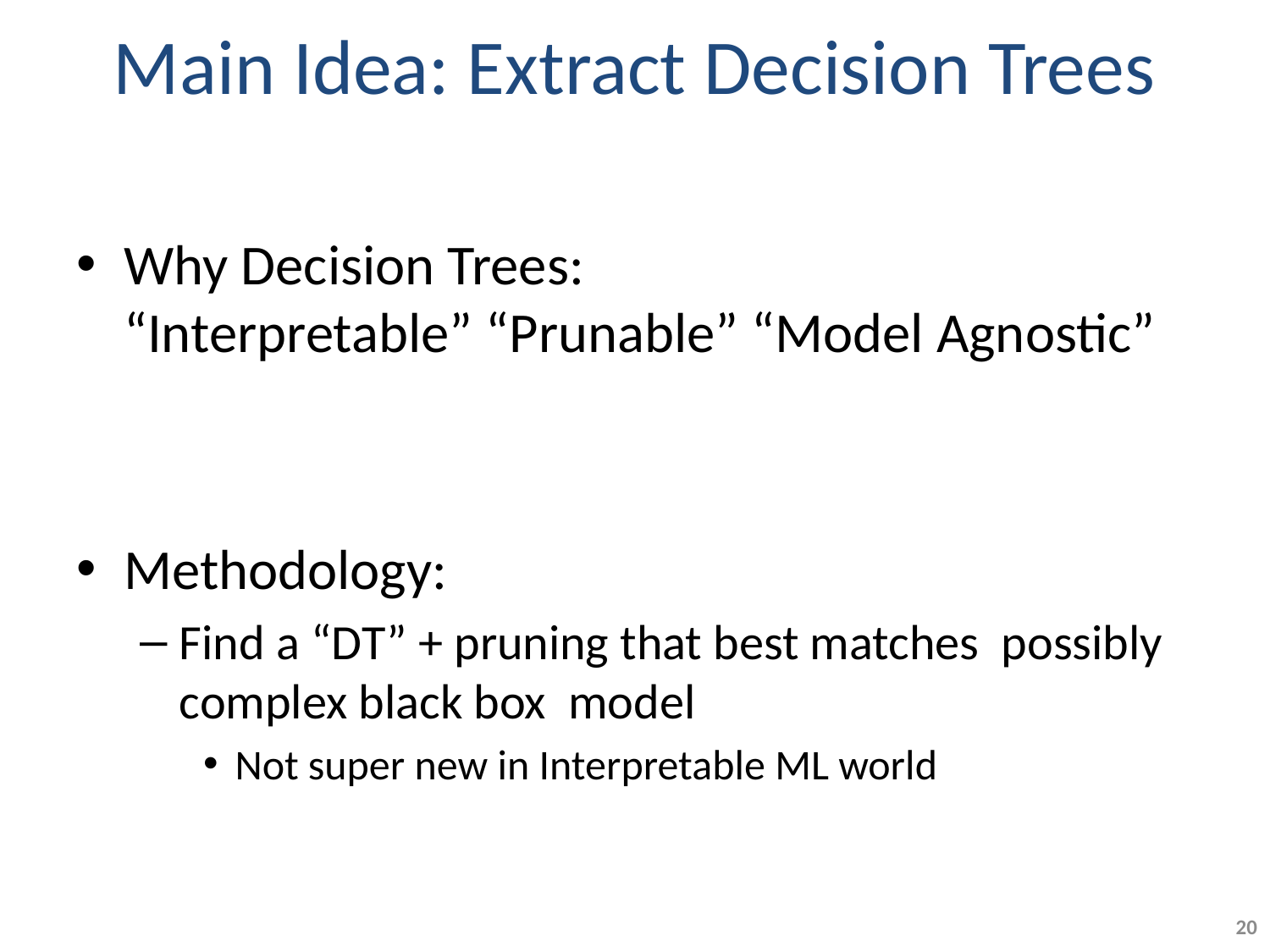

# Main Idea: Extract Decision Trees
Why Decision Trees:
“Interpretable” “Prunable” “Model Agnostic”

Methodology:
Find a “DT” + pruning that best matches  possibly complex black box  model
Not super new in Interpretable ML world
20